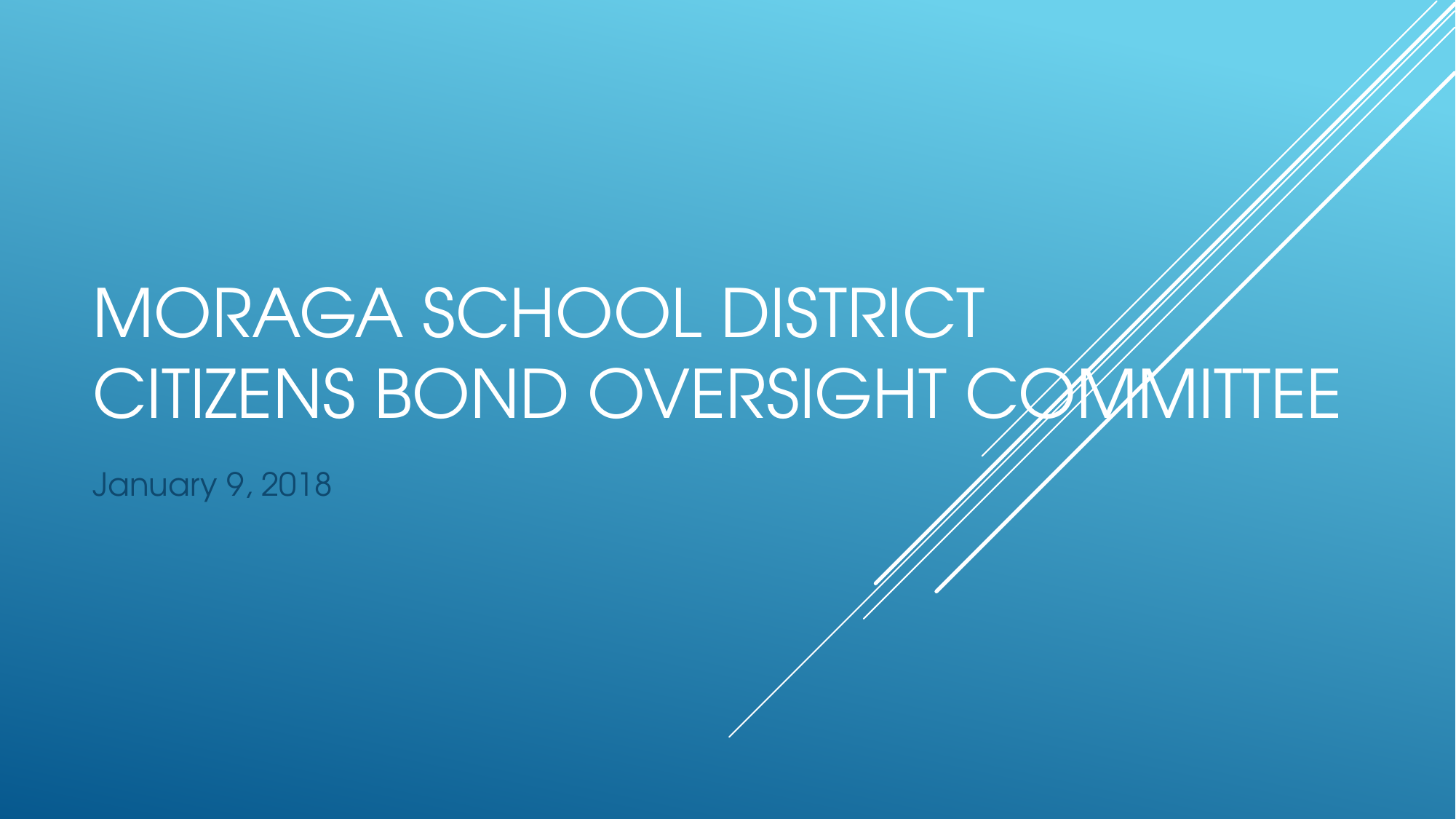

# Moraga School District Citizens Bond oversight committee
January 9, 2018